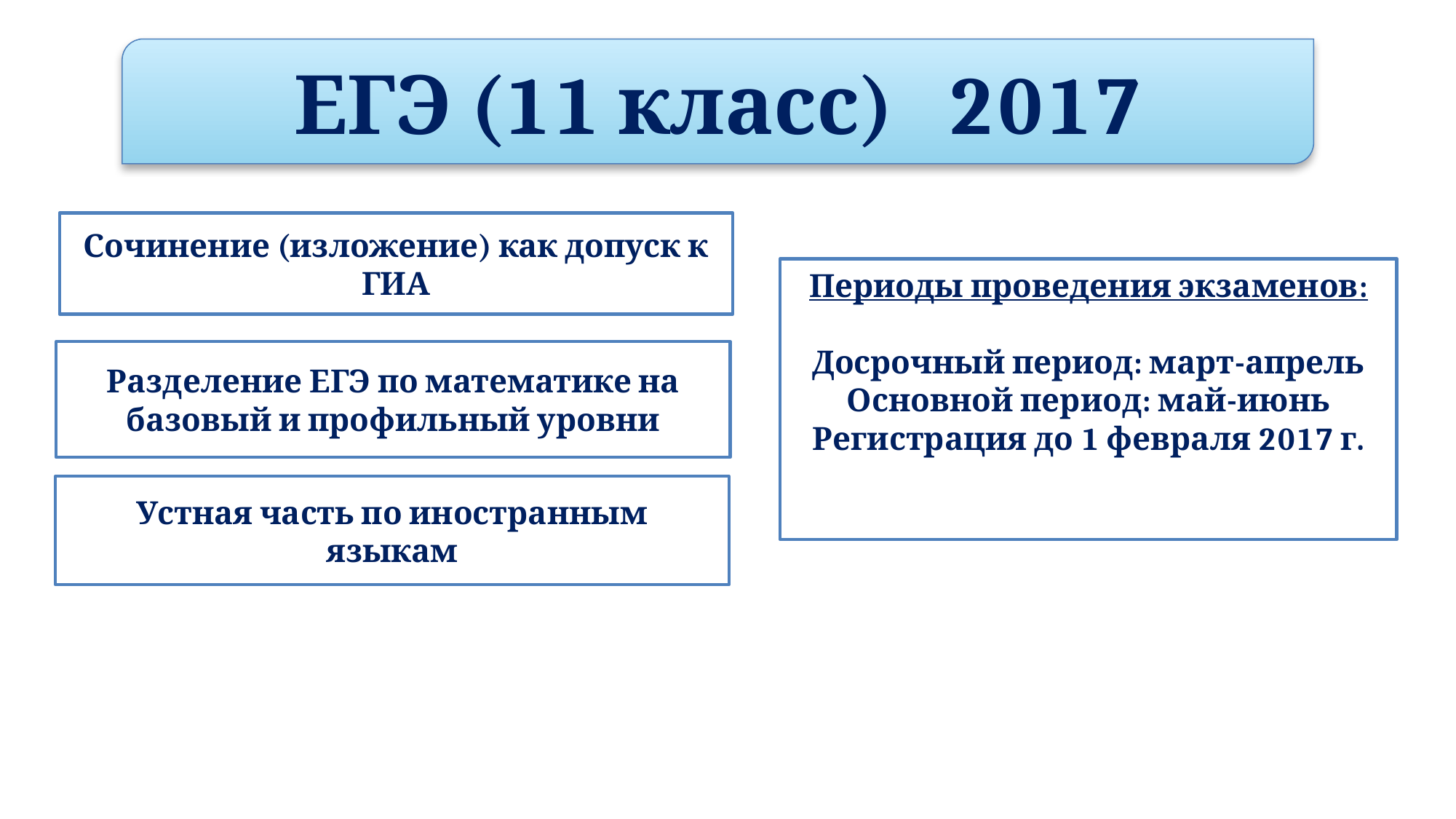

ЕГЭ (11 класс)   2017

Сочинение (изложение) как допуск к ГИА
Периоды проведения экзаменов:

Досрочный период: март-апрель
Основной период: май-июнь
Регистрация до 1 февраля 2017 г.

Разделение ЕГЭ по математике на базовый и профильный уровни
Устная часть по иностранным языкам